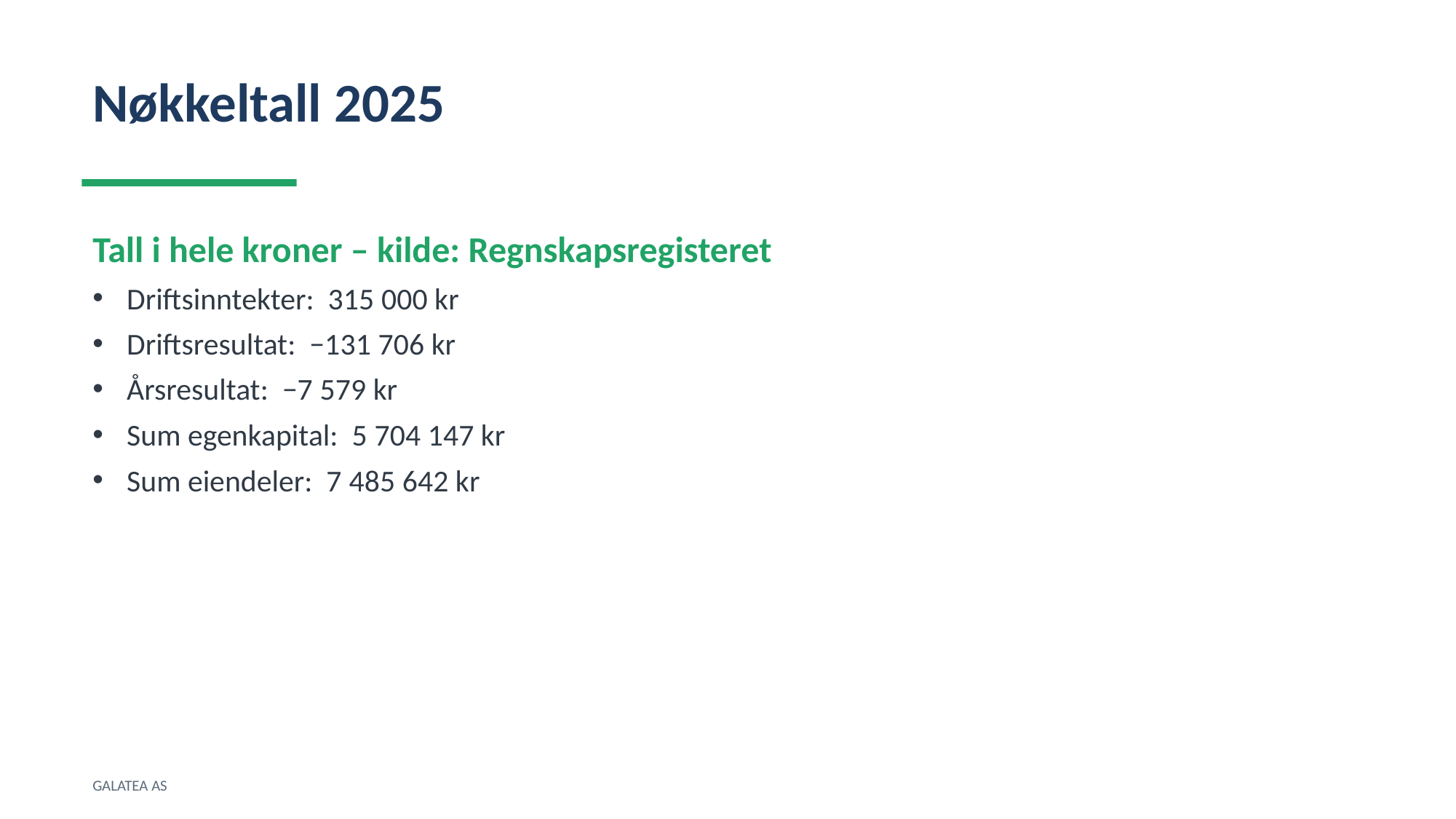

Nøkkeltall 2025

Tall i hele kroner – kilde: Regnskapsregisteret
Driftsinntekter:  315 000 kr
Driftsresultat:  −131 706 kr
Årsresultat:  −7 579 kr
Sum egenkapital:  5 704 147 kr
Sum eiendeler:  7 485 642 kr
GALATEA AS